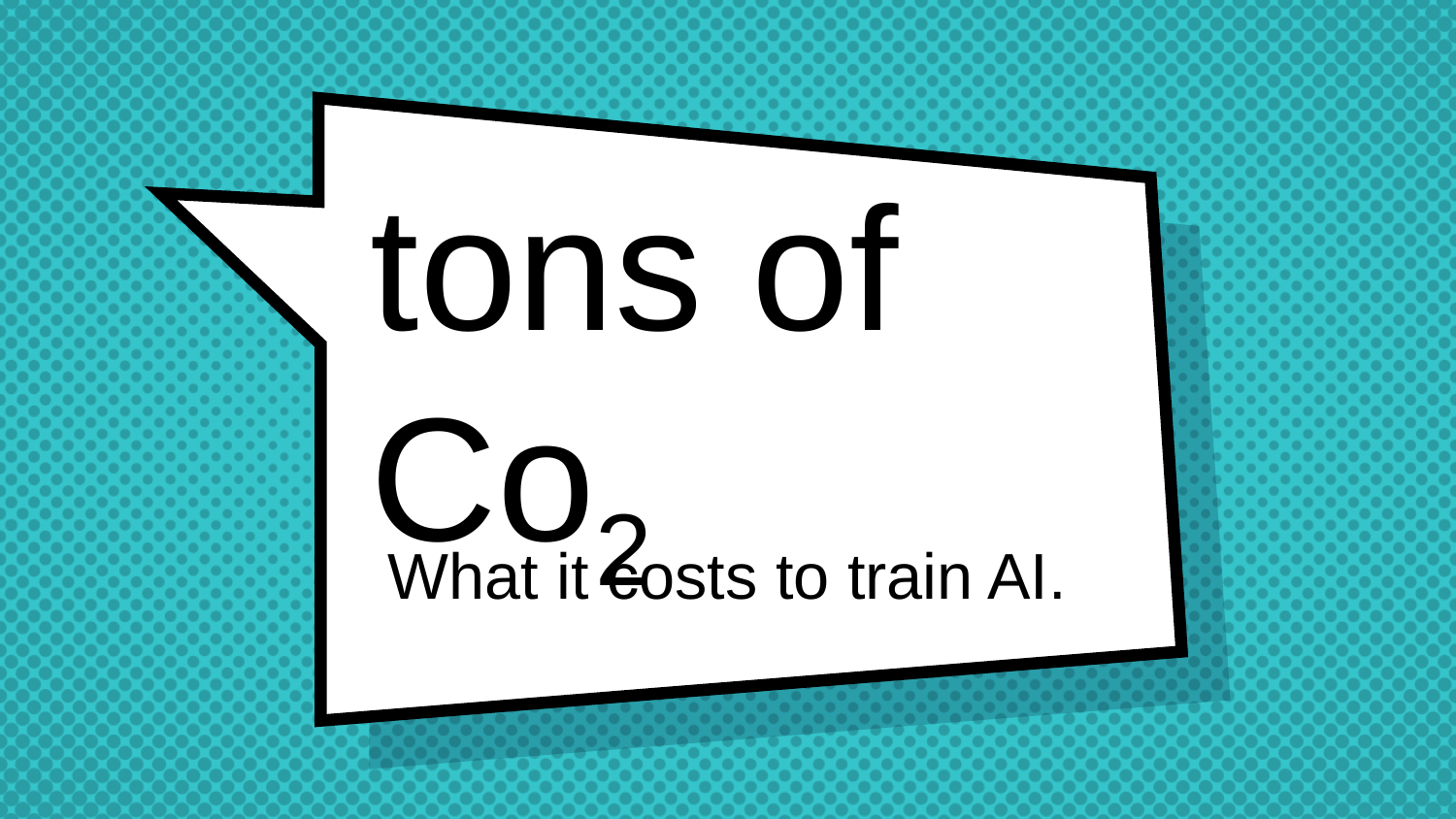

# tons of Co2
What it costs to train AI.